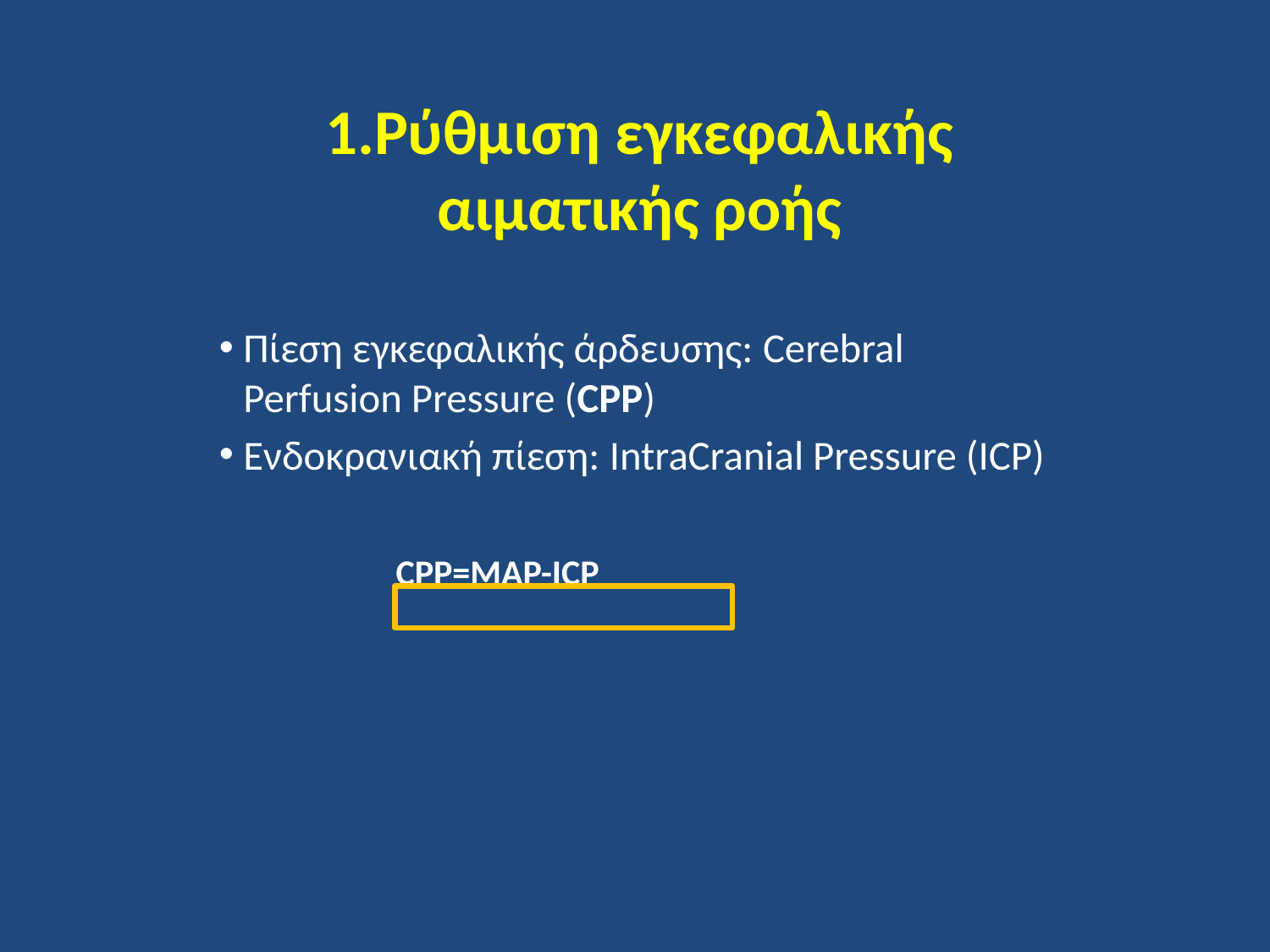

1.Ρύθμιση εγκεφαλικής αιματικής ροής
Πίεση εγκεφαλικής άρδευσης: Cerebral Perfusion Pressure (CPP)
Ενδοκρανιακή πίεση: IntraCranial Pressure (ICP)

                      CPP=MAP-ICP